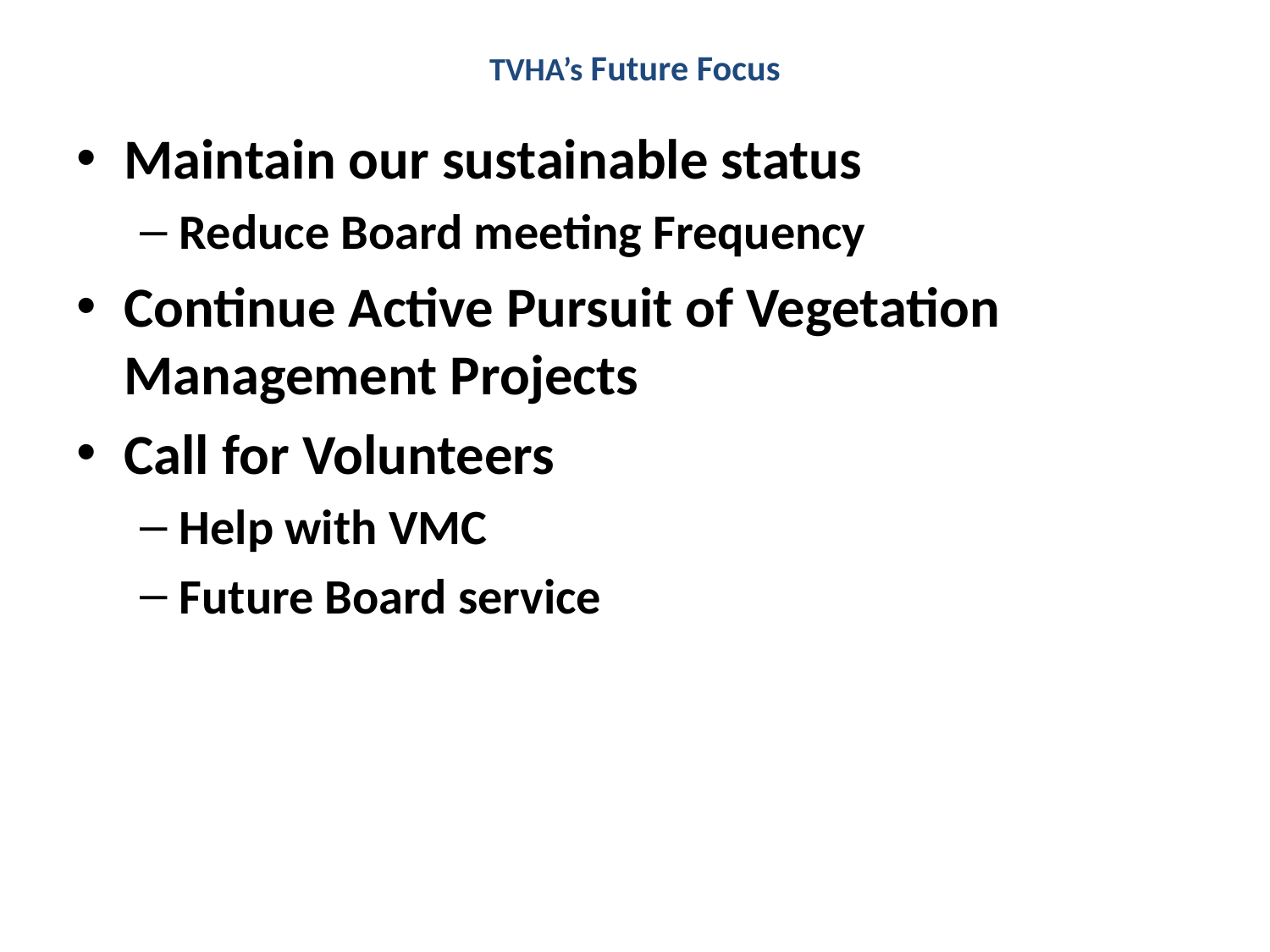

# TVHA’s Future Focus
Maintain our sustainable status
Reduce Board meeting Frequency
Continue Active Pursuit of Vegetation Management Projects
Call for Volunteers
Help with VMC
Future Board service